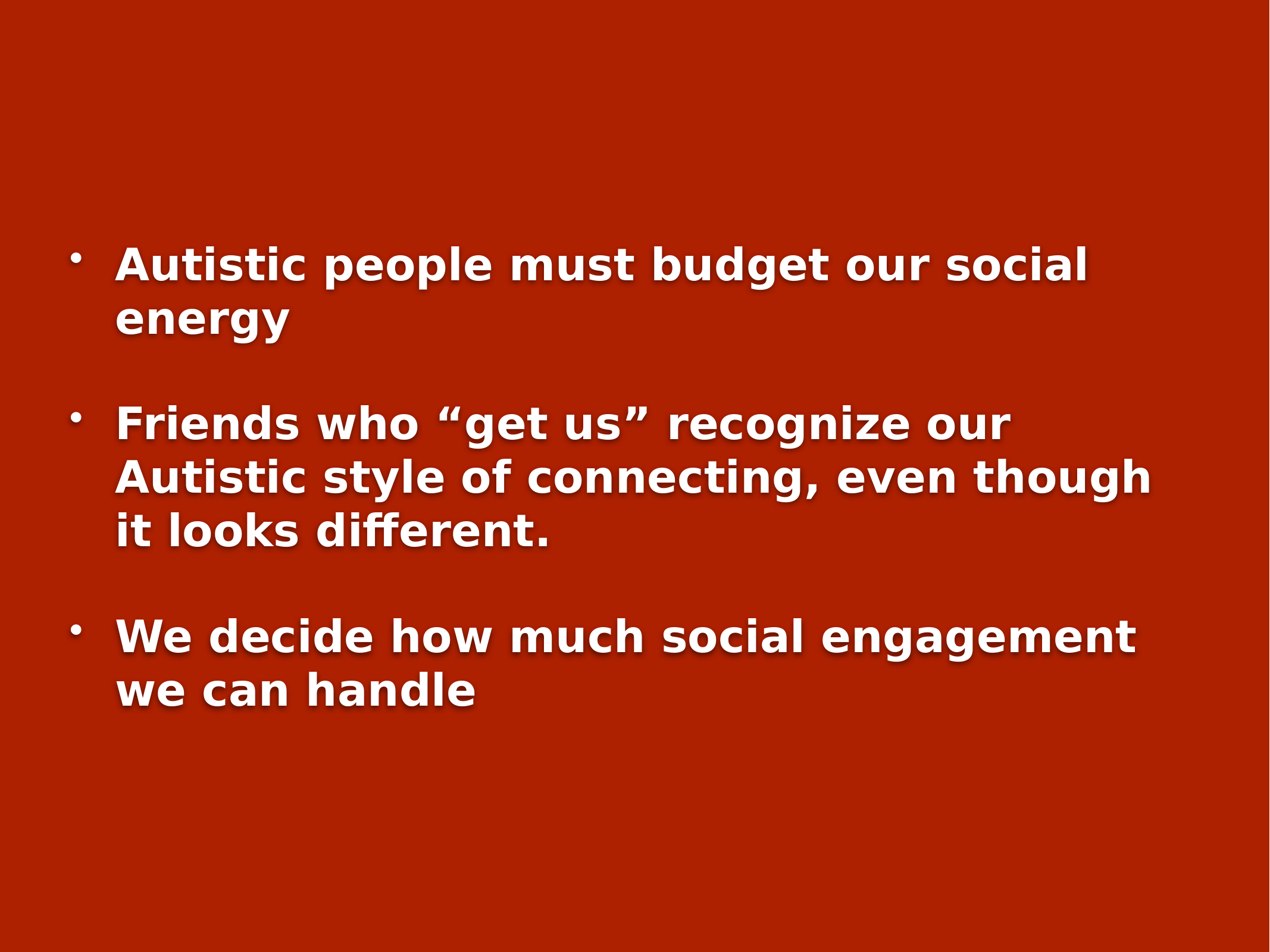

Autistic people must budget our social energy
Friends who “get us” recognize our Autistic style of connecting, even though it looks different.
We decide how much social engagement we can handle